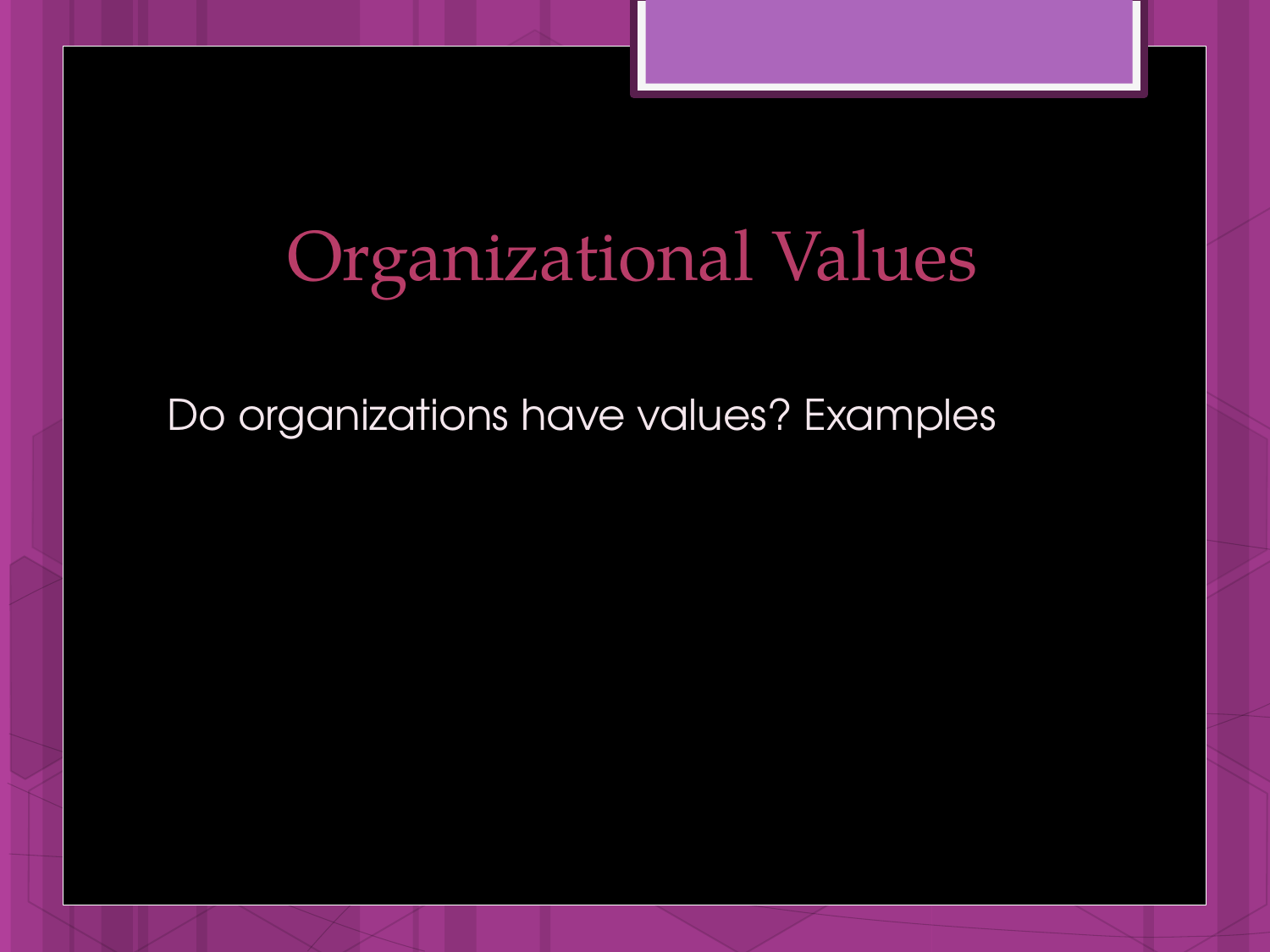

# Organizational Values

Do organizations have values? Examples